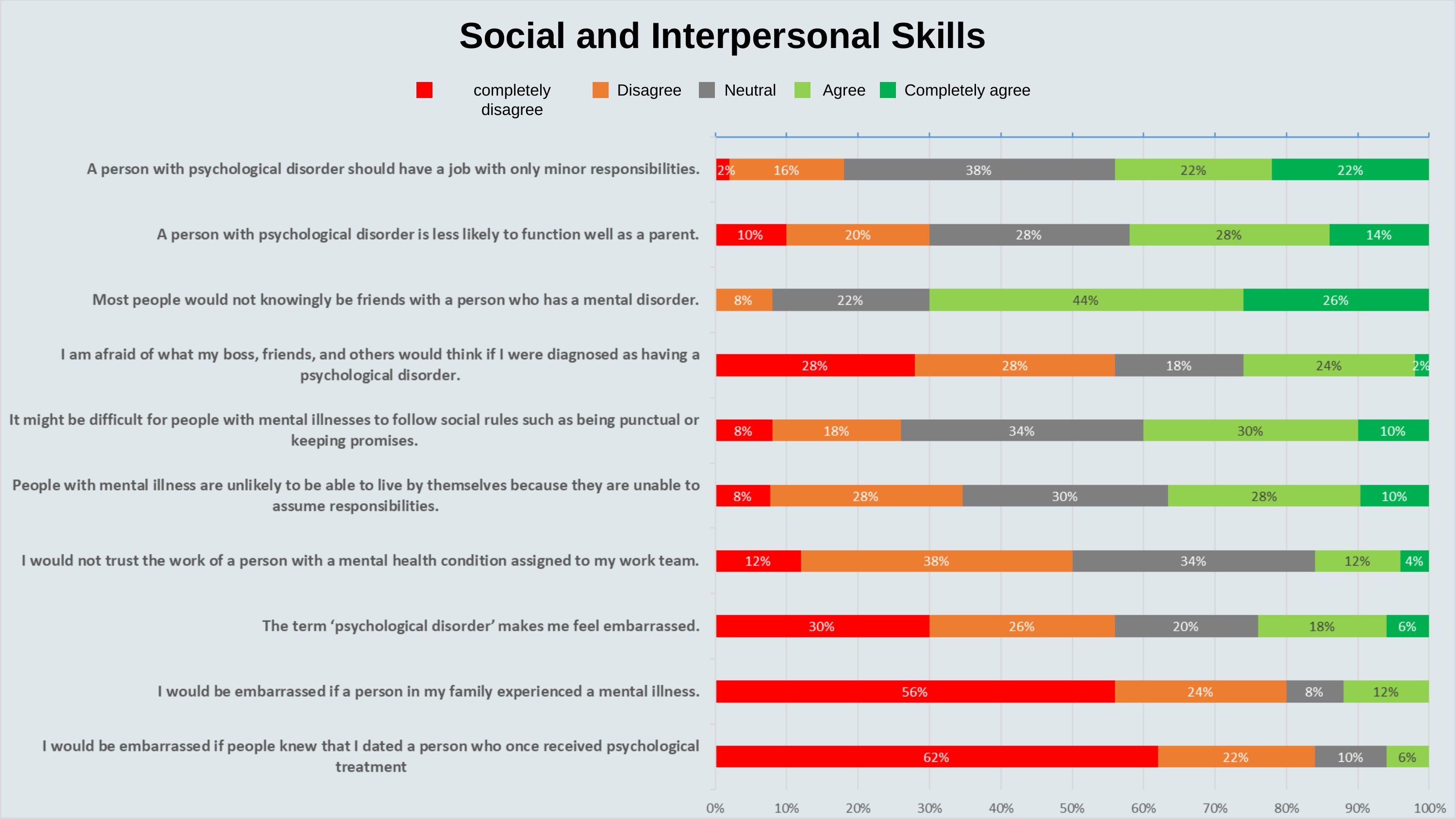

Social and Interpersonal Skills

completely disagree
Disagree
Neutral
Agree
Completely agree